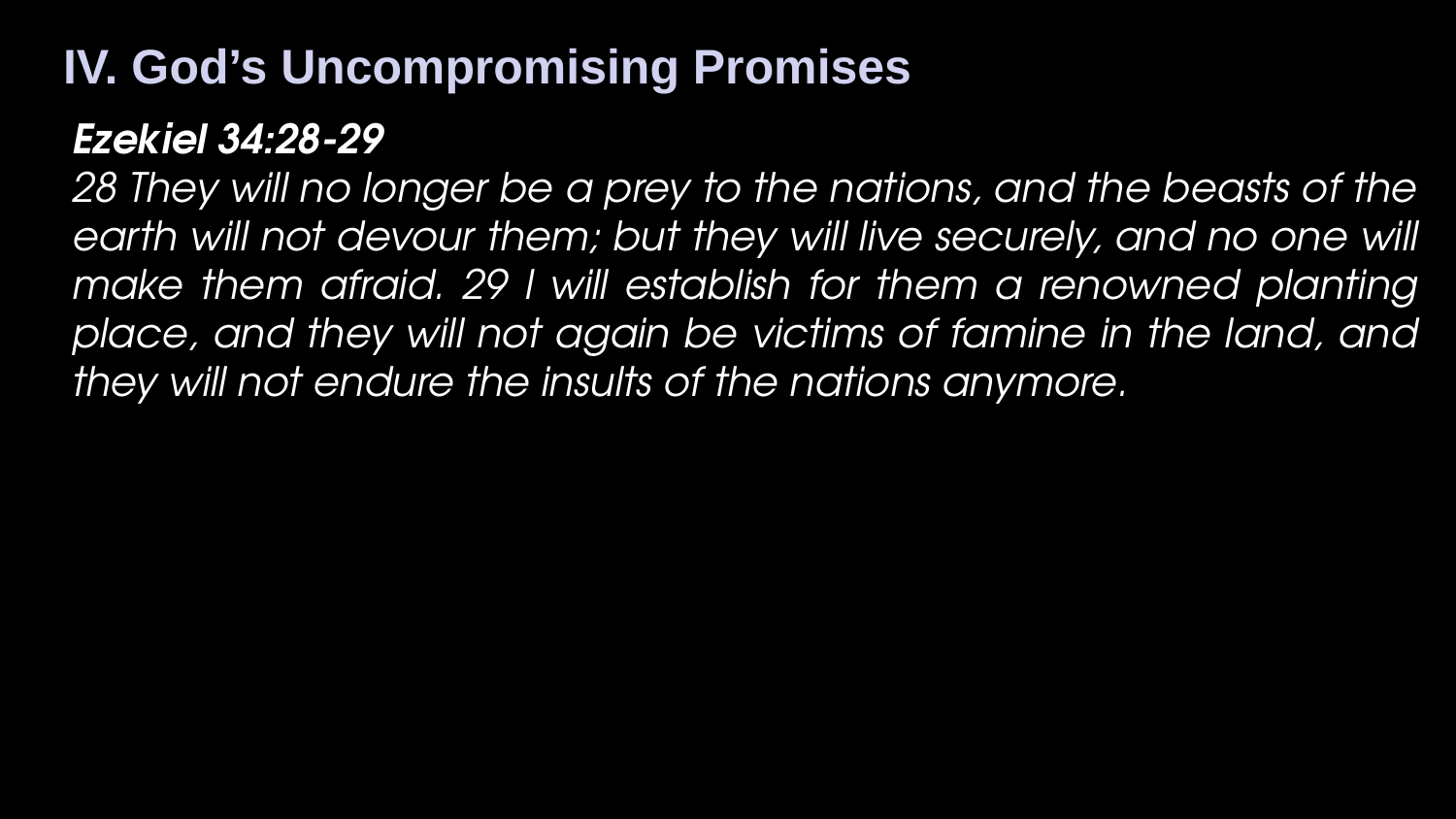

IV. God’s Uncompromising Promises
Ezekiel 34:28-29
28 They will no longer be a prey to the nations, and the beasts of the earth will not devour them; but they will live securely, and no one will make them afraid. 29 I will establish for them a renowned planting place, and they will not again be victims of famine in the land, and they will not endure the insults of the nations anymore.